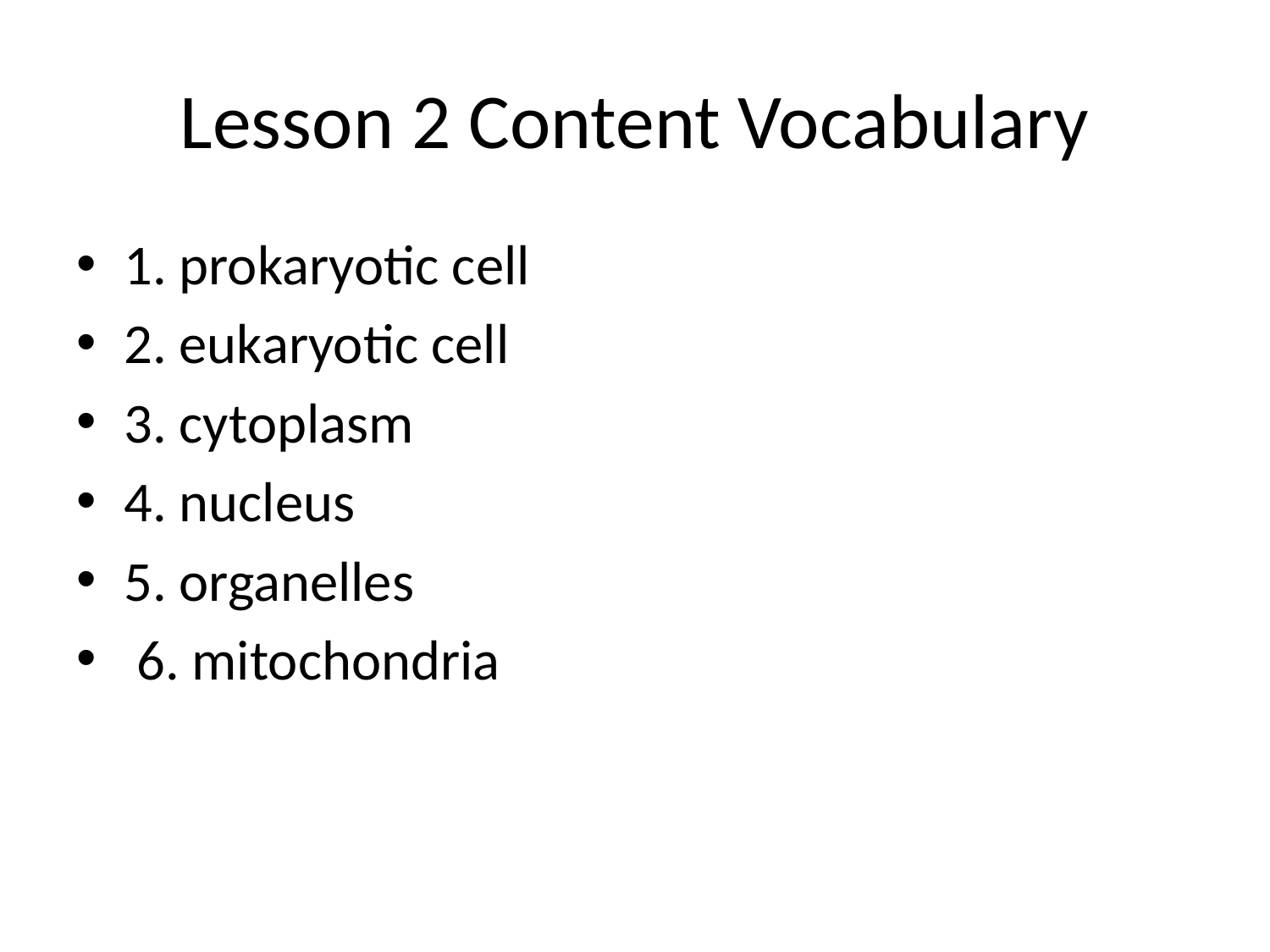

# Lesson 2 Content Vocabulary
1. prokaryotic cell
2. eukaryotic cell
3. cytoplasm
4. nucleus
5. organelles
 6. mitochondria